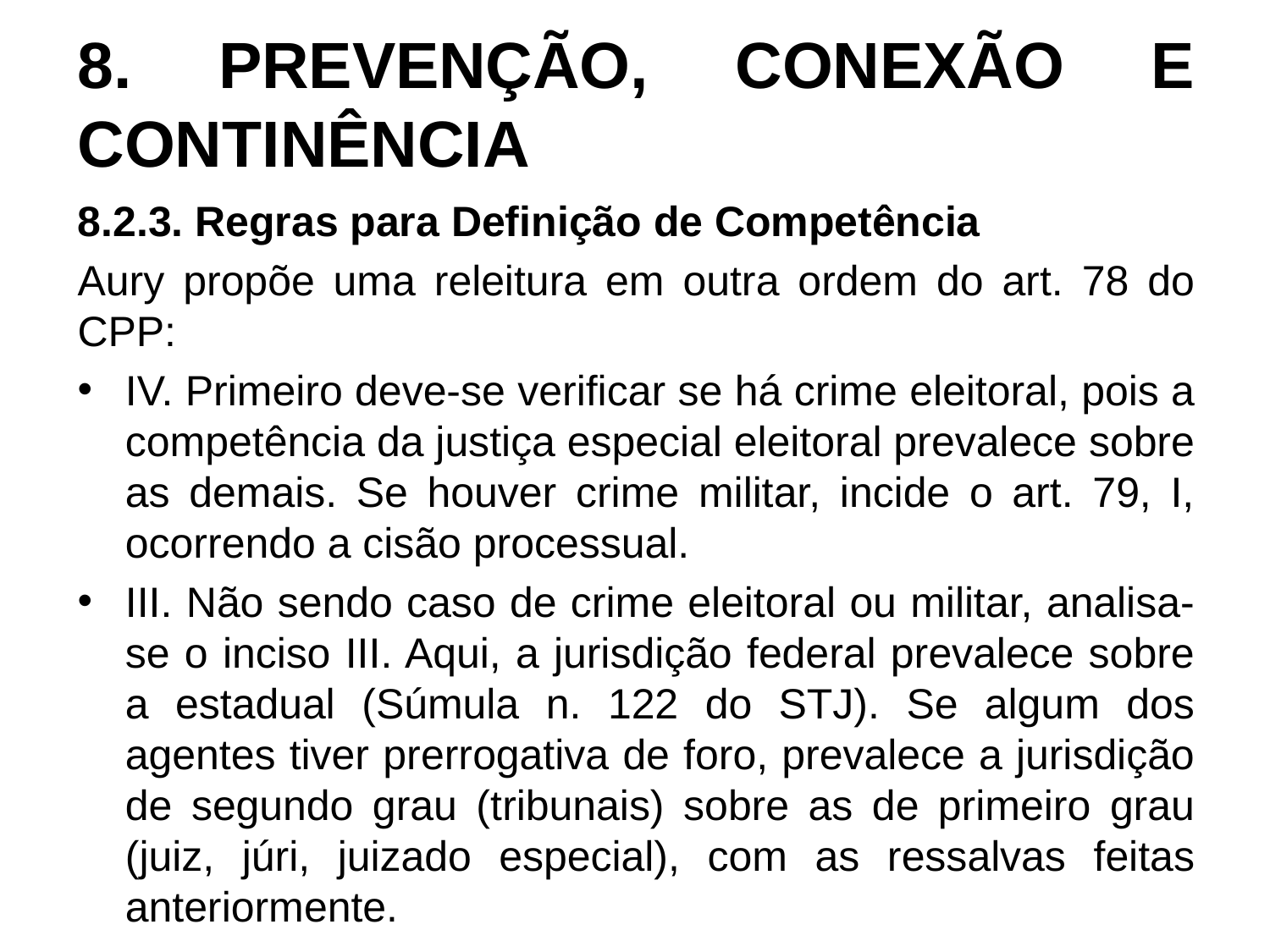

# 8. PREVENÇÃO, CONEXÃO E CONTINÊNCIA
8.2.3. Regras para Definição de Competência
Aury propõe uma releitura em outra ordem do art. 78 do CPP:
IV. Primeiro deve-se verificar se há crime eleitoral, pois a competência da justiça especial eleitoral prevalece sobre as demais. Se houver crime militar, incide o art. 79, I, ocorrendo a cisão processual.
III. Não sendo caso de crime eleitoral ou militar, analisa-se o inciso III. Aqui, a jurisdição federal prevalece sobre a estadual (Súmula n. 122 do STJ). Se algum dos agentes tiver prerrogativa de foro, prevalece a jurisdição de segundo grau (tribunais) sobre as de primeiro grau (juiz, júri, juizado especial), com as ressalvas feitas anteriormente.